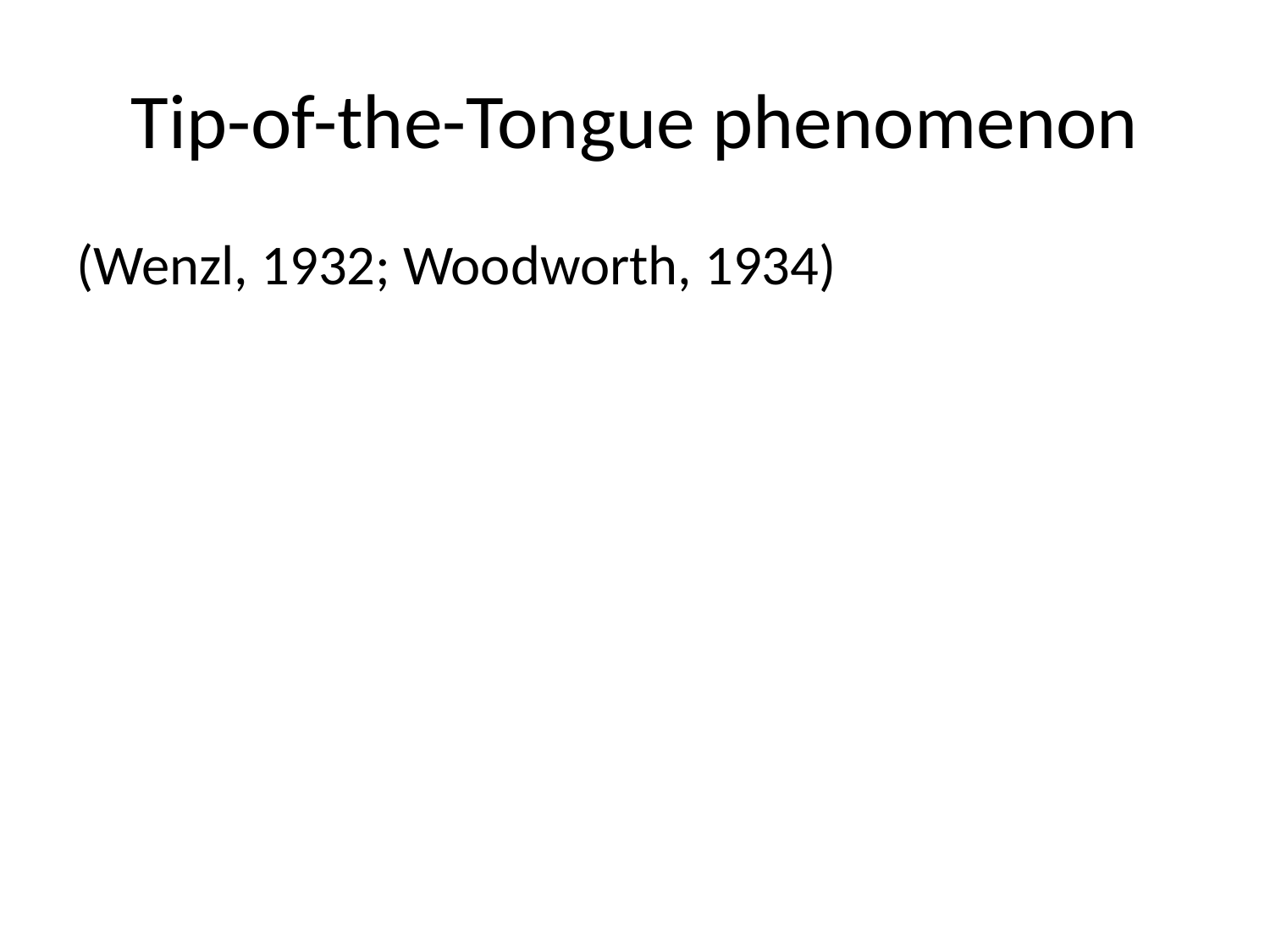

# Tip-of-the-Tongue phenomenon
(Wenzl, 1932; Woodworth, 1934)